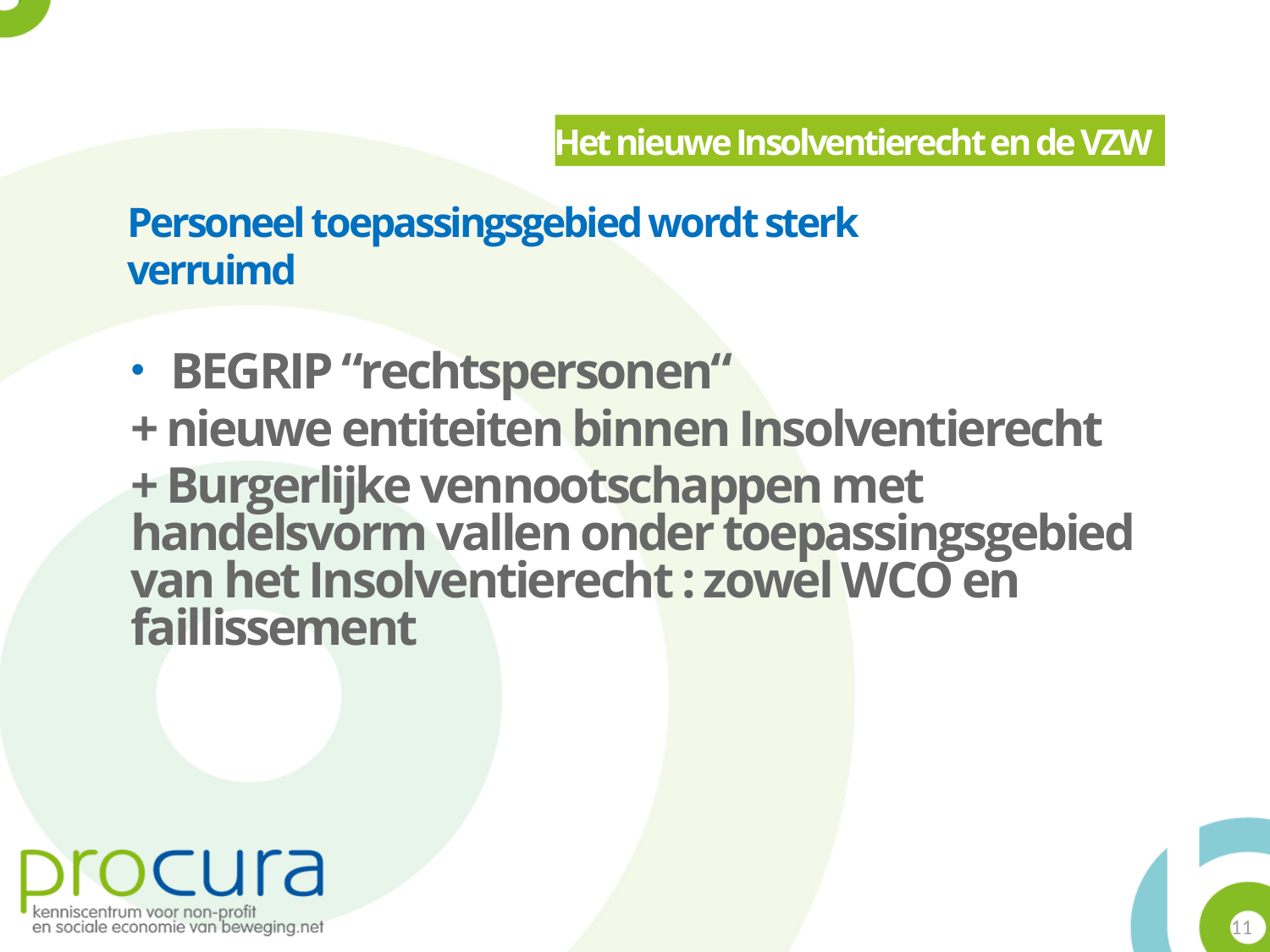

Het nieuwe Insolventierecht en de VZW
Personeel toepassingsgebied wordt sterk
verruimd

BEGRIP “rechtspersonen“
+ nieuwe entiteiten binnen Insolventierecht
+ Burgerlijke vennootschappen met handelsvorm vallen onder toepassingsgebied van het Insolventierecht : zowel WCO en faillissement
11